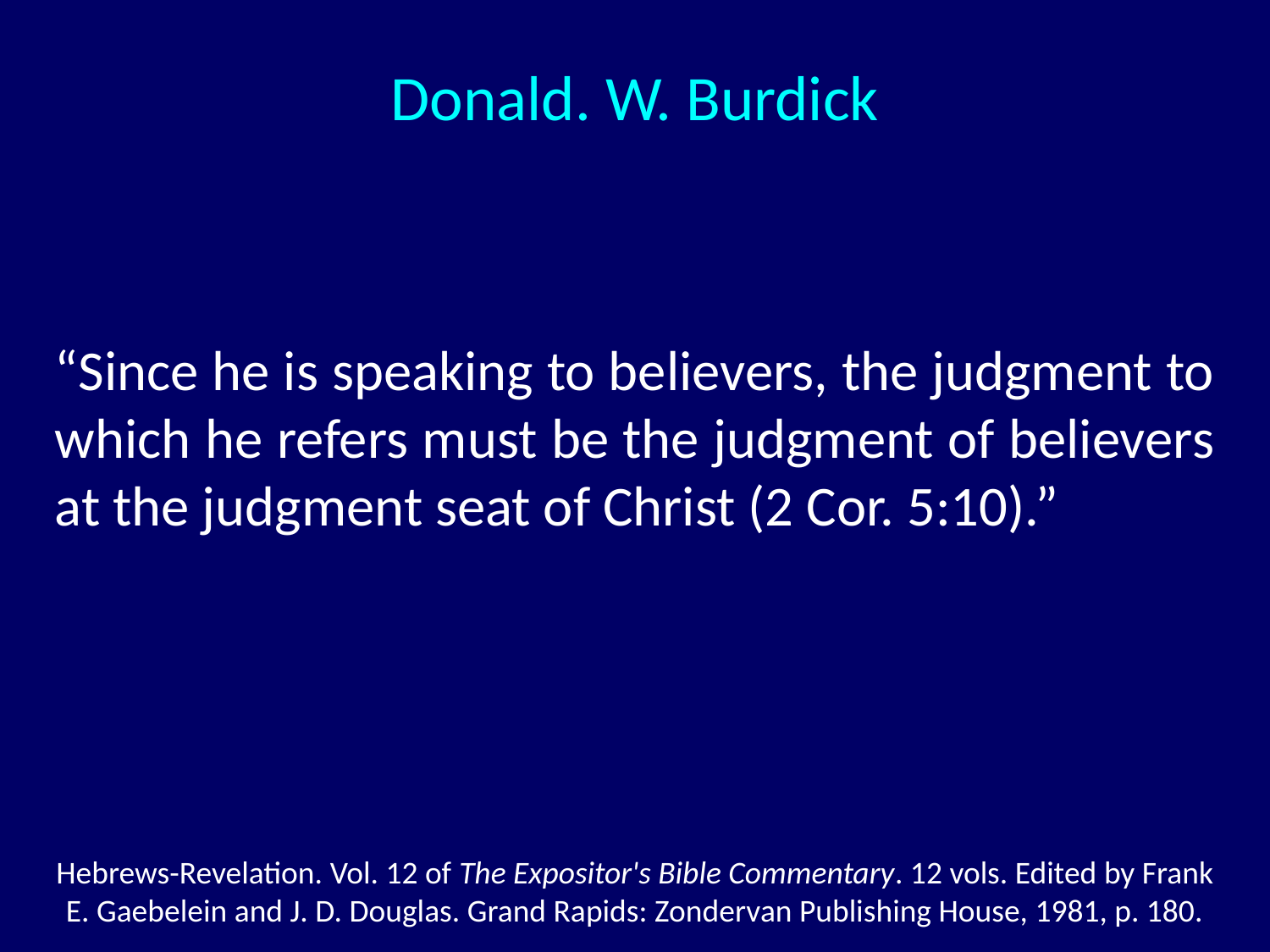

Donald. W. Burdick
“Since he is speaking to believers, the judgment to which he refers must be the judgment of believers at the judgment seat of Christ (2 Cor. 5:10).”
Hebrews-Revelation. Vol. 12 of The Expositor's Bible Commentary. 12 vols. Edited by Frank E. Gaebelein and J. D. Douglas. Grand Rapids: Zondervan Publishing House, 1981, p. 180.